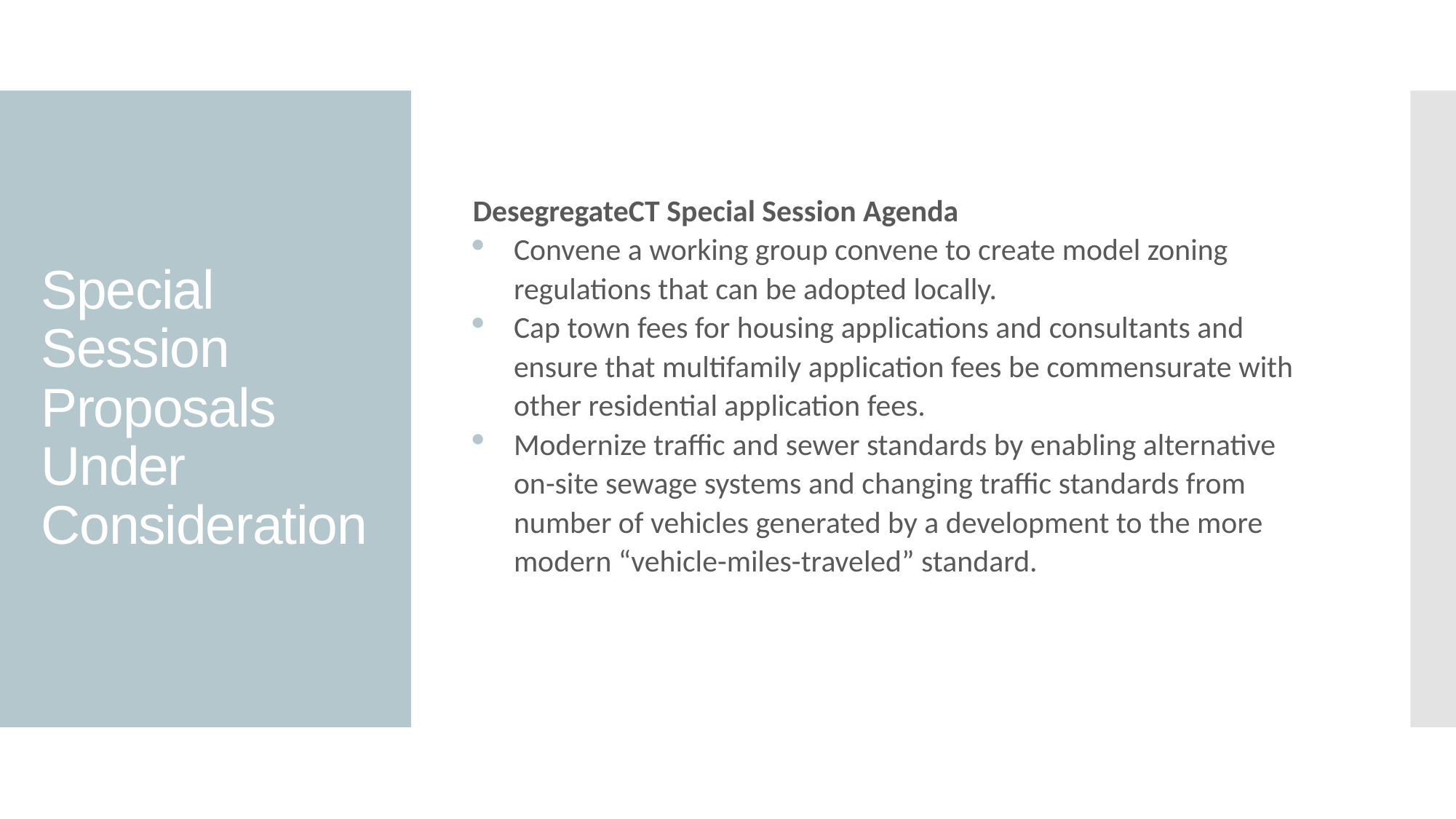

DesegregateCT Special Session Agenda
Convene a working group convene to create model zoning regulations that can be adopted locally.
Cap town fees for housing applications and consultants and ensure that multifamily application fees be commensurate with other residential application fees.
Modernize traffic and sewer standards by enabling alternative on-site sewage systems and changing traffic standards from number of vehicles generated by a development to the more modern “vehicle-miles-traveled” standard.

# Special Session Proposals Under Consideration